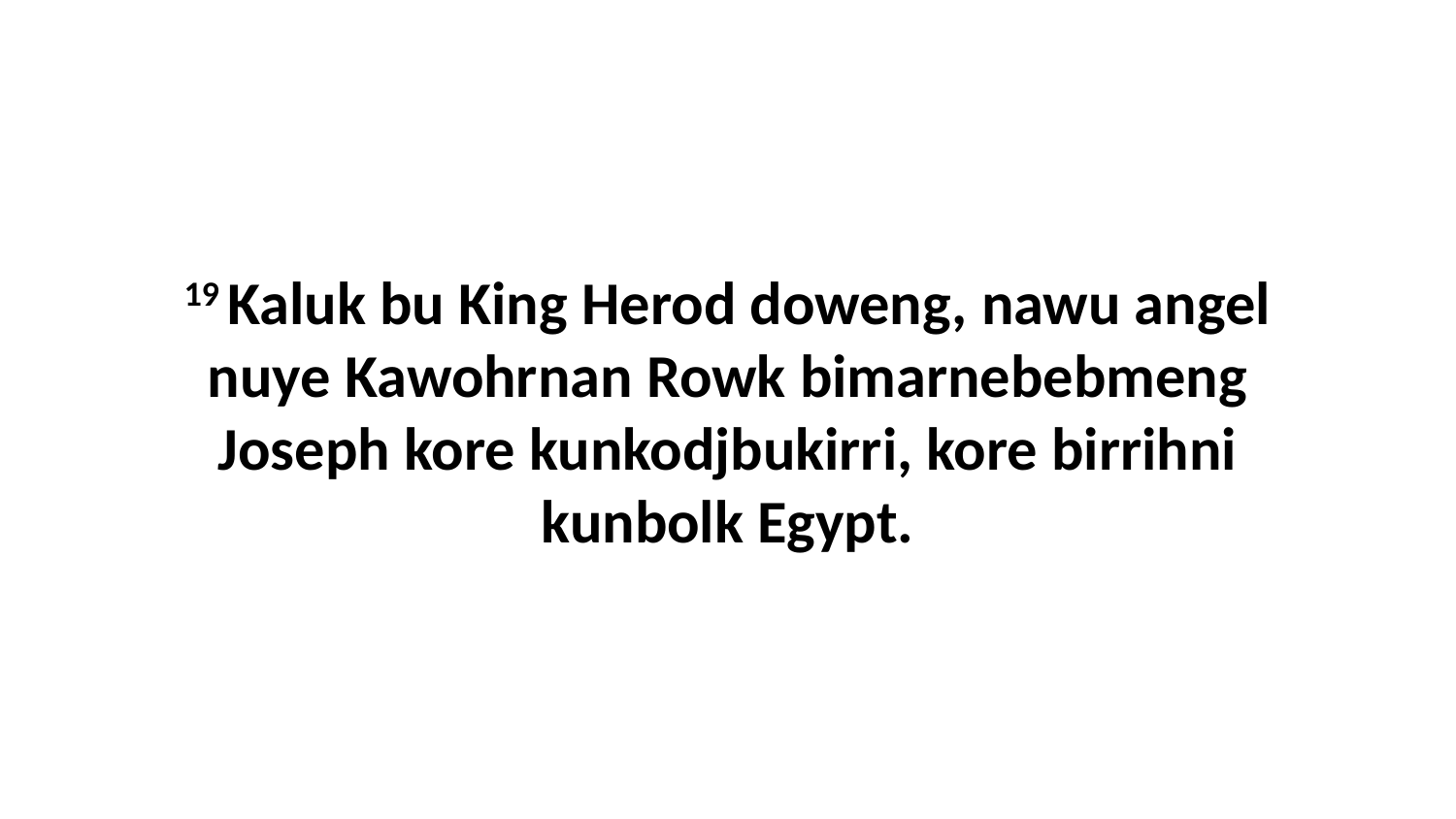

19 Kaluk bu King Herod doweng, nawu angel nuye Kawohrnan Rowk bimarnebebmeng Joseph kore kunkodjbukirri, kore birrihni kunbolk Egypt.